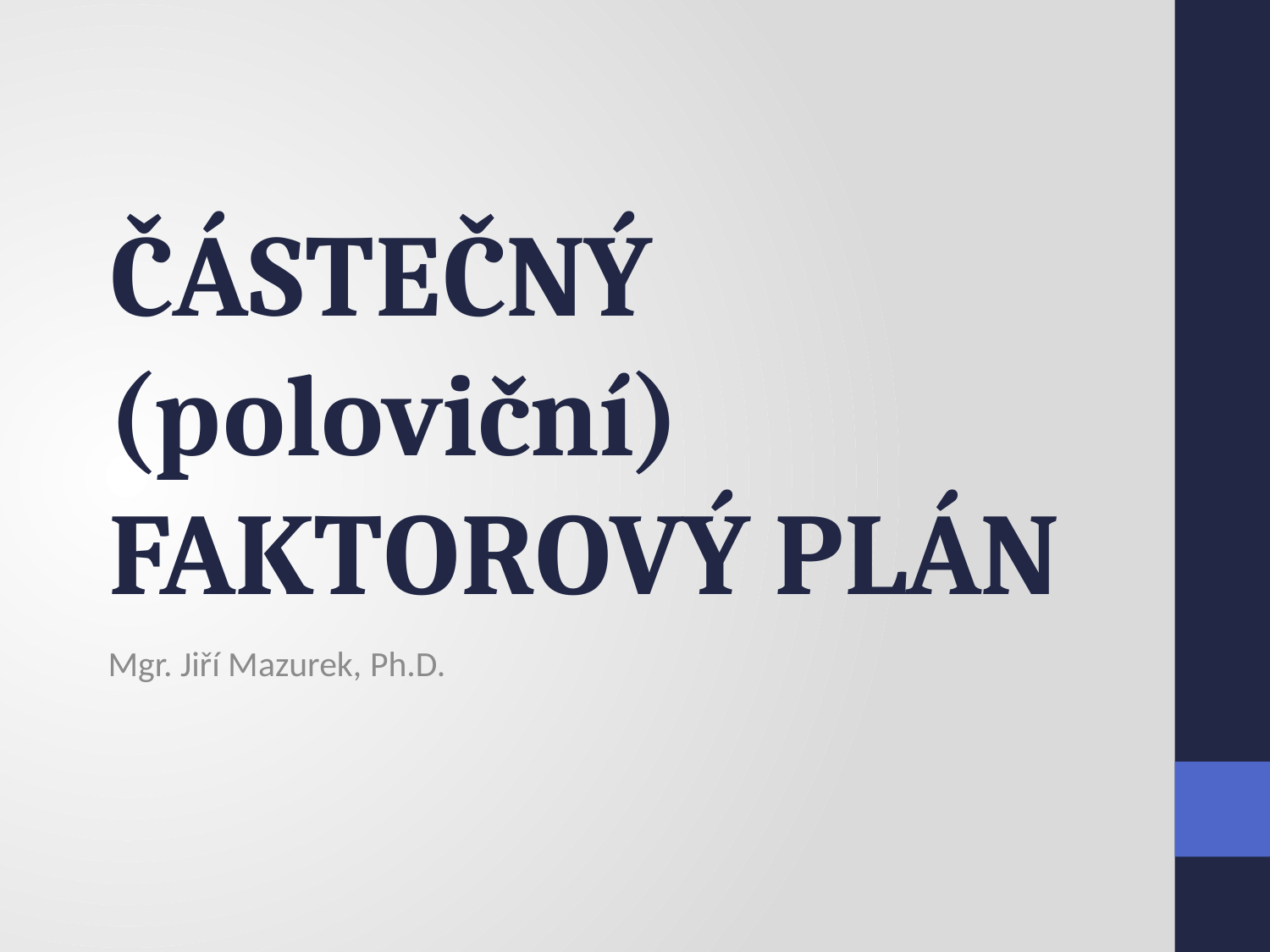

# ČÁSTEČNÝ (poloviční) FAKTOROVÝ PLÁN
Mgr. Jiří Mazurek, Ph.D.